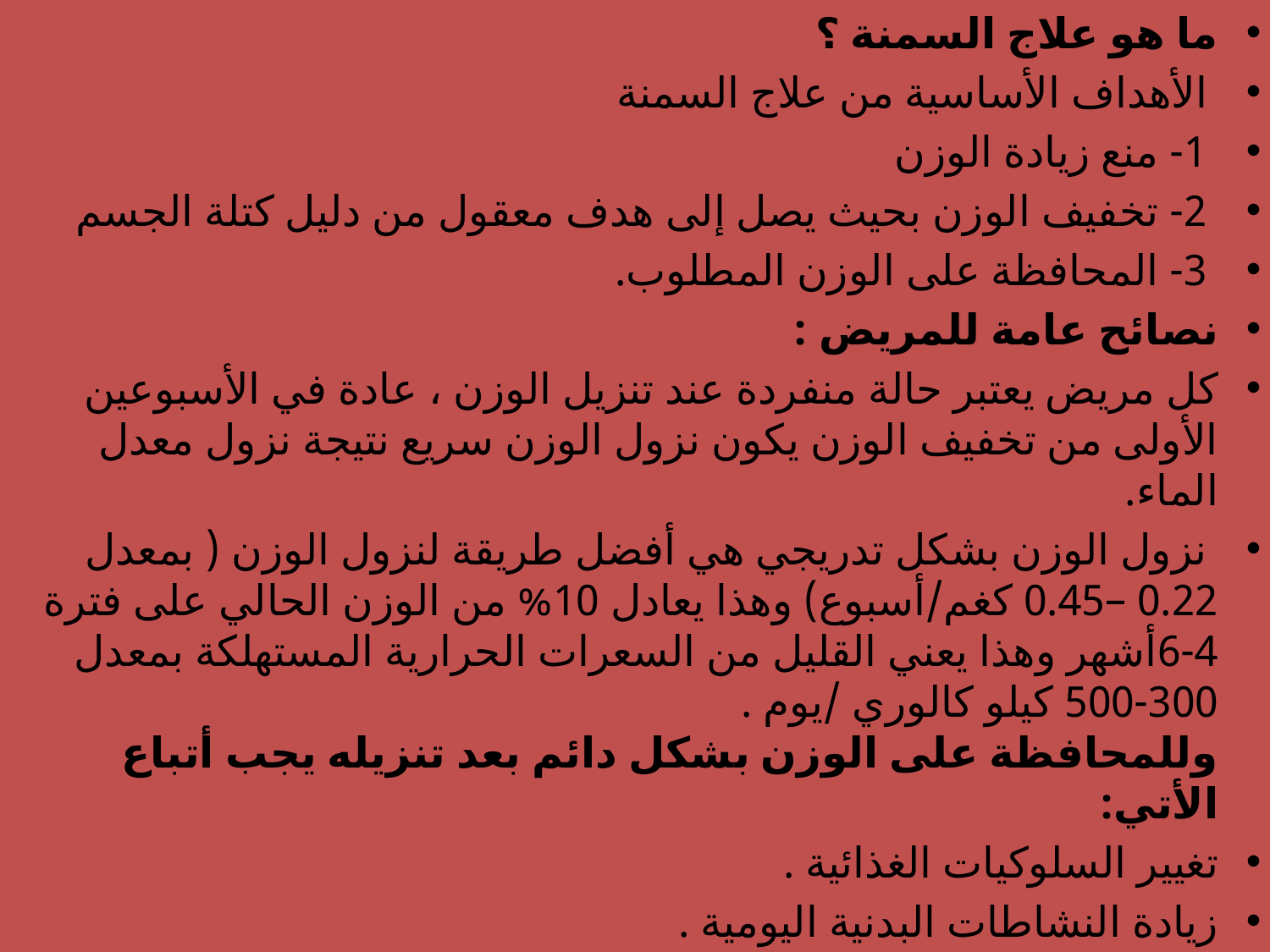

ما هو علاج السمنة ؟
 الأهداف الأساسية من علاج السمنة
 1- منع زيادة الوزن
 2- تخفيف الوزن بحيث يصل إلى هدف معقول من دليل كتلة الجسم
 3- المحافظة على الوزن المطلوب.
نصائح عامة للمريض :
كل مريض يعتبر حالة منفردة عند تنزيل الوزن ، عادة في الأسبوعين الأولى من تخفيف الوزن يكون نزول الوزن سريع نتيجة نزول معدل الماء.
 نزول الوزن بشكل تدريجي هي أفضل طريقة لنزول الوزن ( بمعدل 0.22 –0.45 كغم/أسبوع) وهذا يعادل 10% من الوزن الحالي على فترة 4-6أشهر وهذا يعني القليل من السعرات الحرارية المستهلكة بمعدل 300-500 كيلو كالوري /يوم . 
وللمحافظة على الوزن بشكل دائم بعد تنزيله يجب أتباع الأتي:
تغيير السلوكيات الغذائية .
زيادة النشاطات البدنية اليومية .